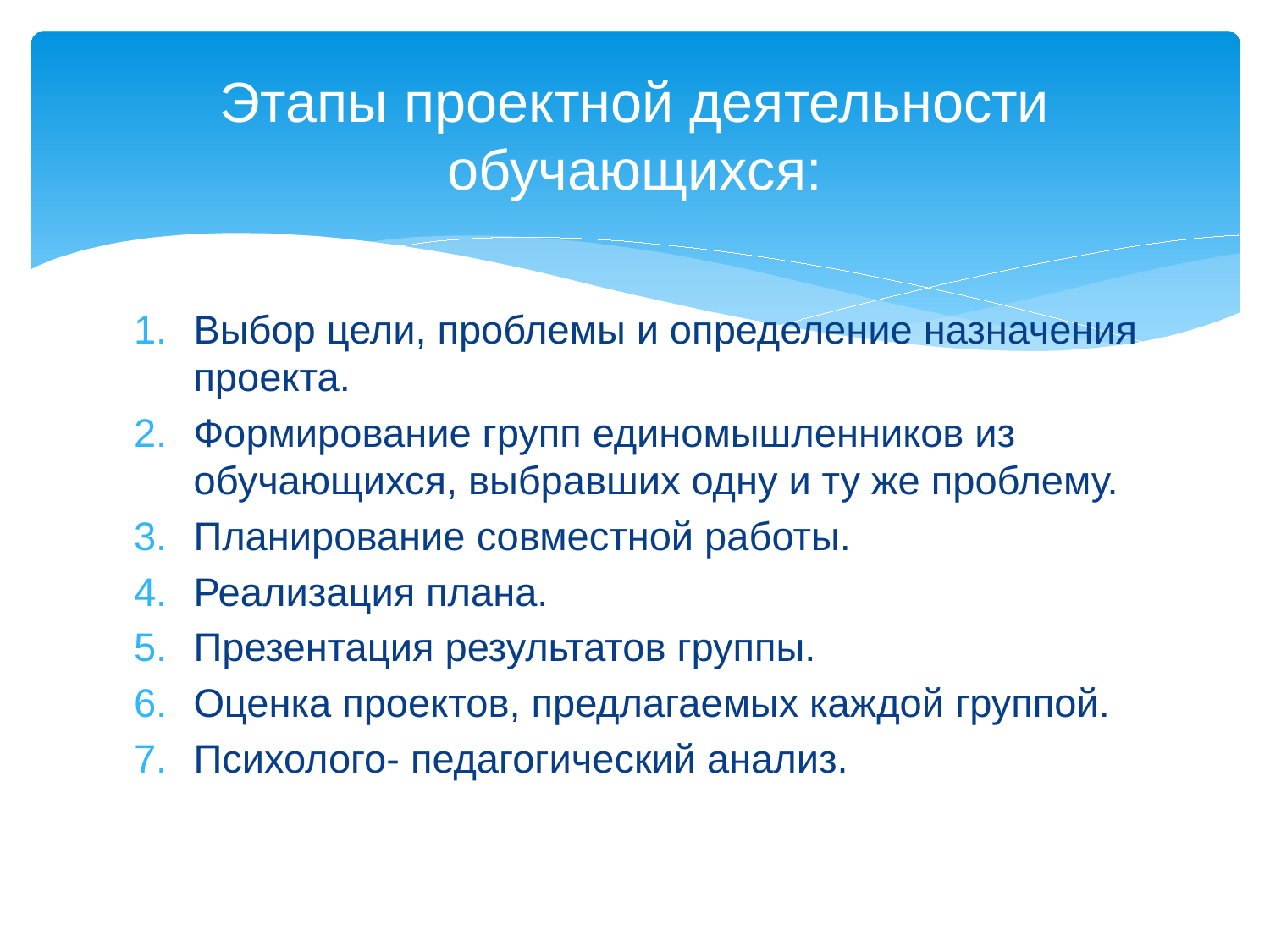

# Этапы проектной деятельности обучающихся:
Выбор цели, проблемы и определение назначения проекта.
Формирование групп единомышленников из обучающихся, выбравших одну и ту же проблему.
Планирование совместной работы.
Реализация плана.
Презентация результатов группы.
Оценка проектов, предлагаемых каждой группой.
Психолого- педагогический анализ.